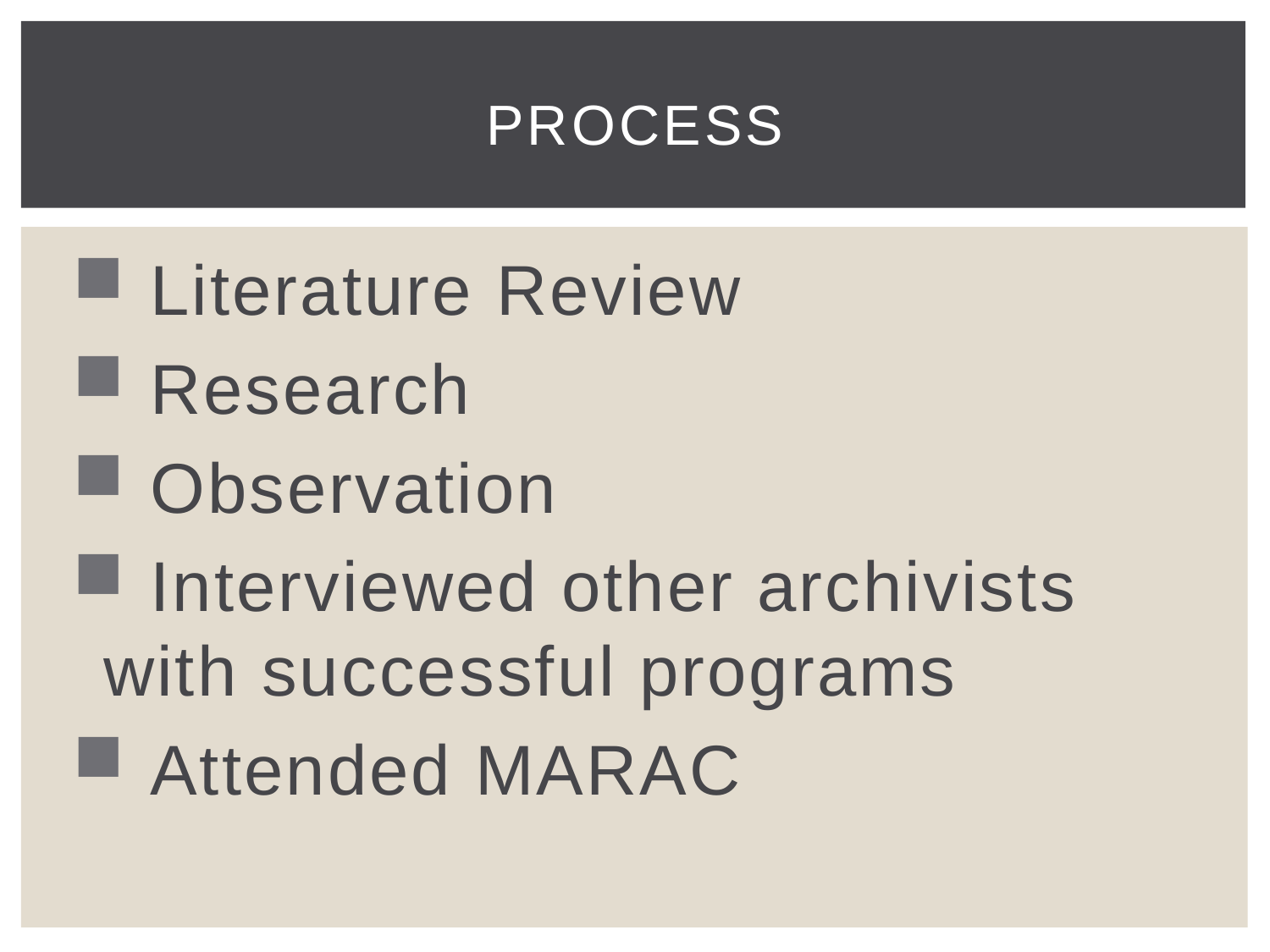

# PROcess
 Literature Review
 Research
 Observation
 Interviewed other archivists with successful programs
 Attended MARAC